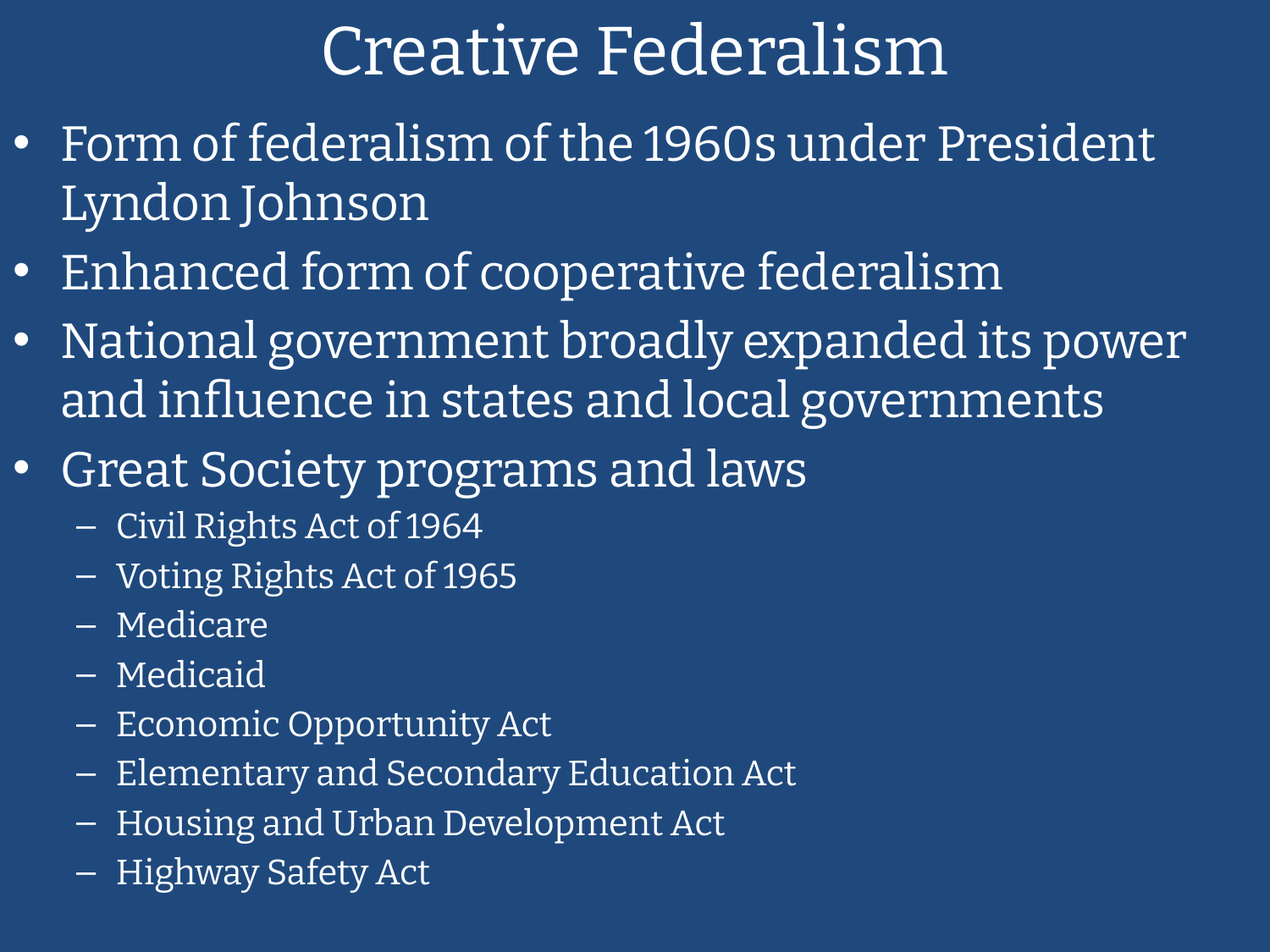

# Creative Federalism
Form of federalism of the 1960s under President Lyndon Johnson
Enhanced form of cooperative federalism
National government broadly expanded its power and influence in states and local governments
Great Society programs and laws
Civil Rights Act of 1964
Voting Rights Act of 1965
Medicare
Medicaid
Economic Opportunity Act
Elementary and Secondary Education Act
Housing and Urban Development Act
Highway Safety Act